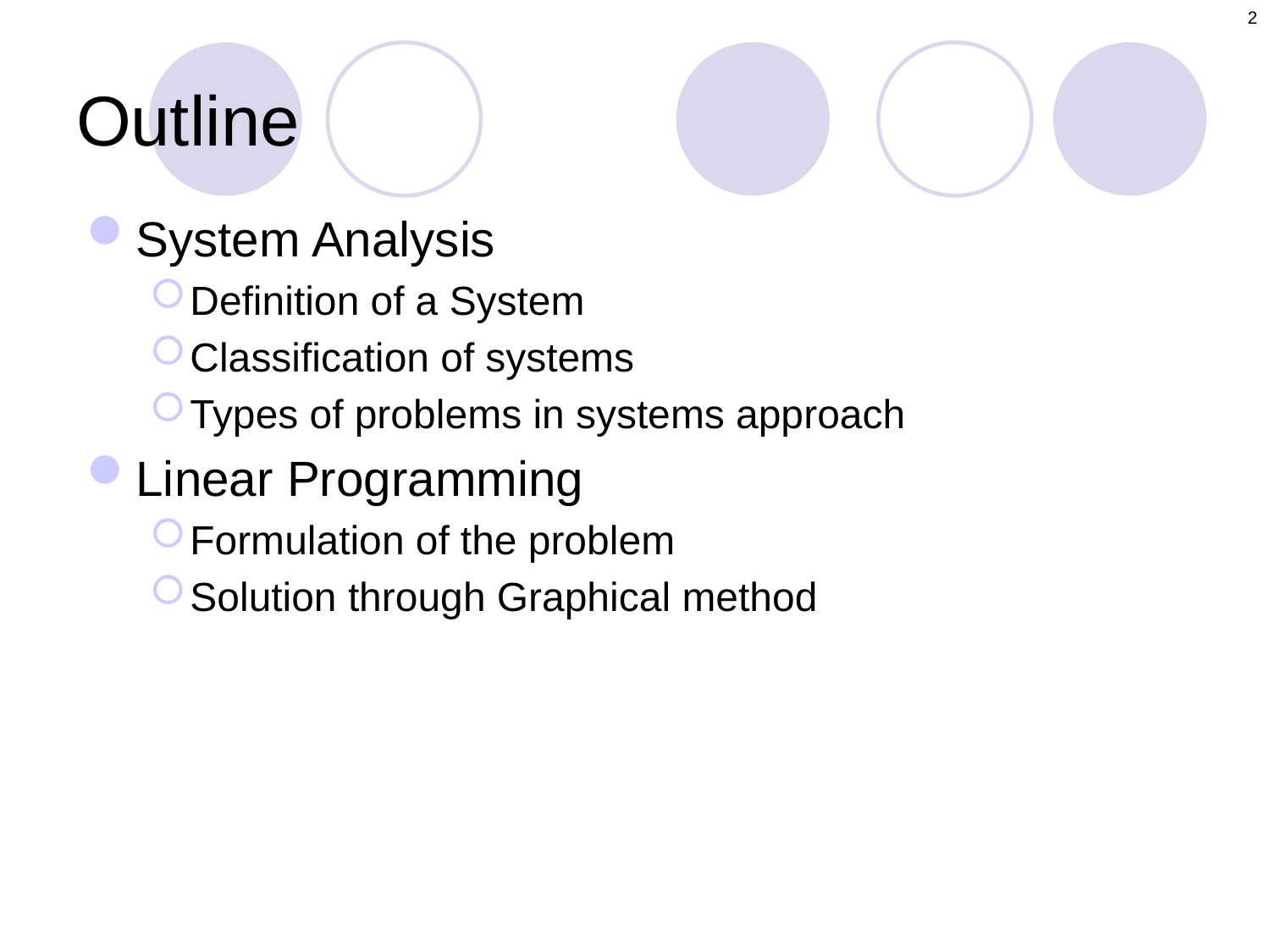

2
# Outline
System Analysis
Definition of a System
Classification of systems
Types of problems in systems approach
Linear Programming
Formulation of the problem
Solution through Graphical method